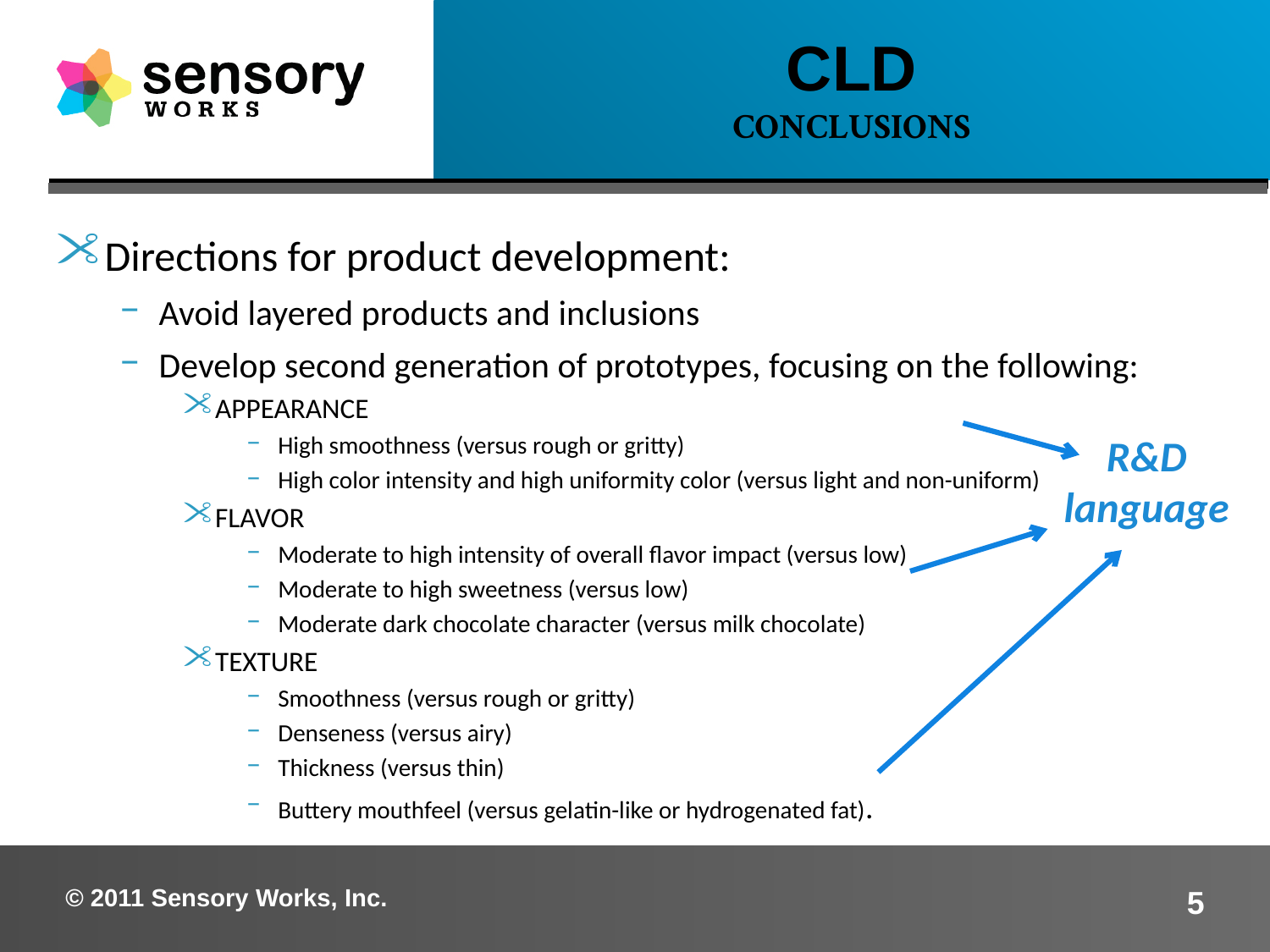

CLD
CONCLUSIONS
Directions for product development:
Avoid layered products and inclusions
Develop second generation of prototypes, focusing on the following:
APPEARANCE
High smoothness (versus rough or gritty)
High color intensity and high uniformity color (versus light and non-uniform)
FLAVOR
Moderate to high intensity of overall flavor impact (versus low)
Moderate to high sweetness (versus low)
Moderate dark chocolate character (versus milk chocolate)
TEXTURE
Smoothness (versus rough or gritty)
Denseness (versus airy)
Thickness (versus thin)
Buttery mouthfeel (versus gelatin-like or hydrogenated fat).

R&D
language
© 2011 Sensory Works, Inc.
5